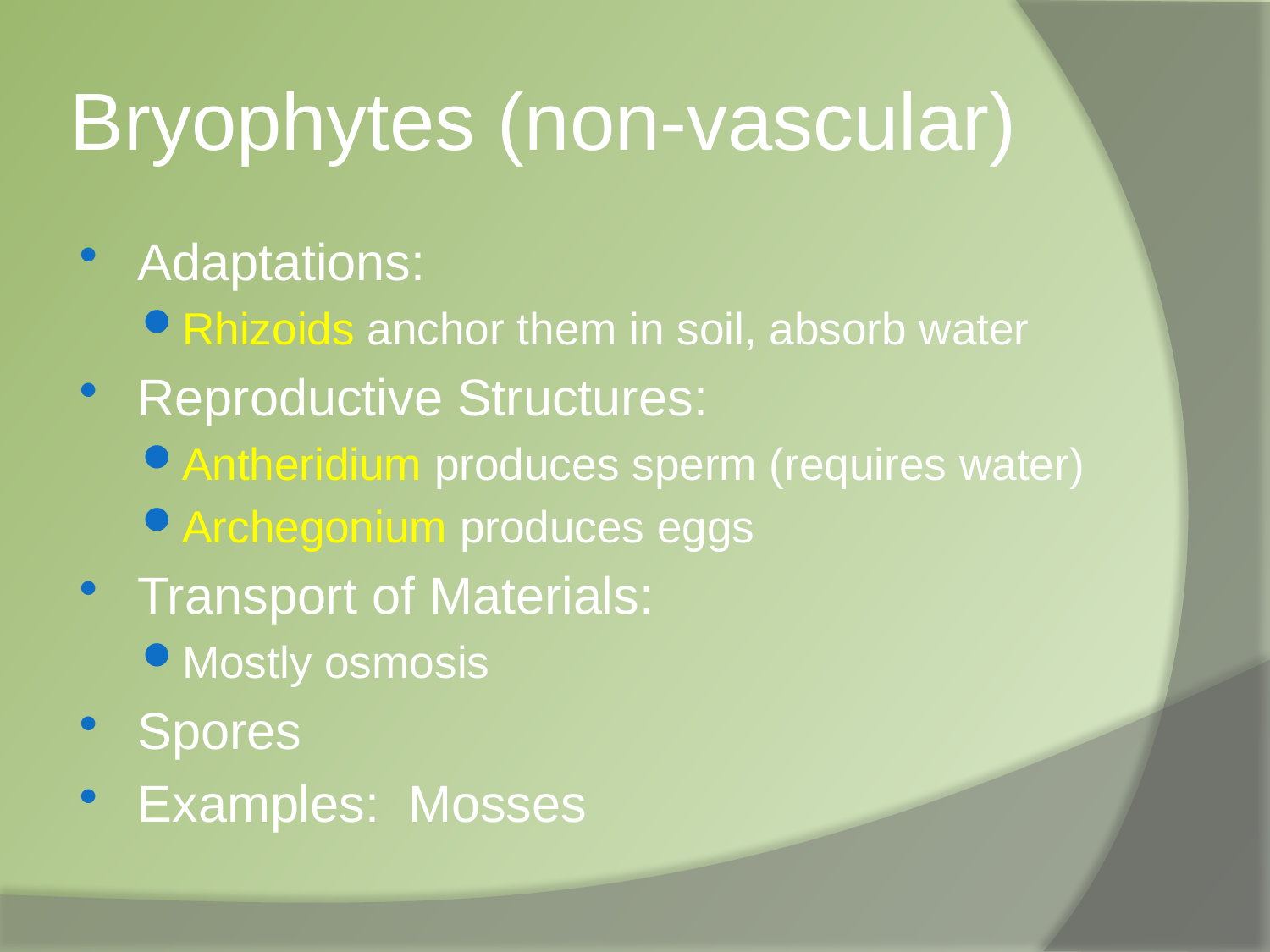

# Bryophytes (non-vascular)
Adaptations:
Rhizoids anchor them in soil, absorb water
Reproductive Structures:
Antheridium produces sperm (requires water)
Archegonium produces eggs
Transport of Materials:
Mostly osmosis
Spores
Examples:  Mosses